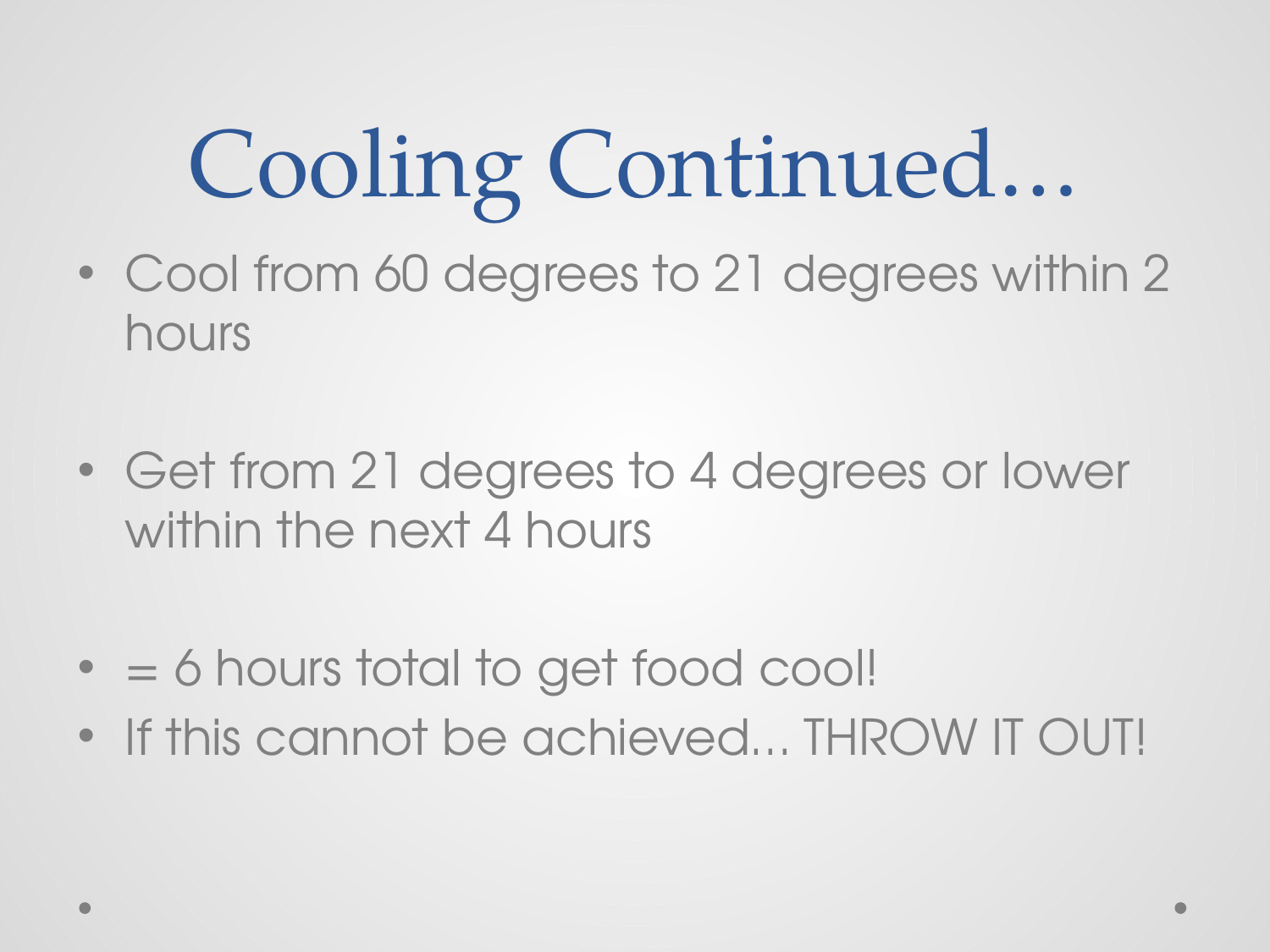

# Cooling Continued…
Cool from 60 degrees to 21 degrees within 2 hours

Get from 21 degrees to 4 degrees or lower within the next 4 hours

= 6 hours total to get food cool!
If this cannot be achieved… THROW IT OUT!